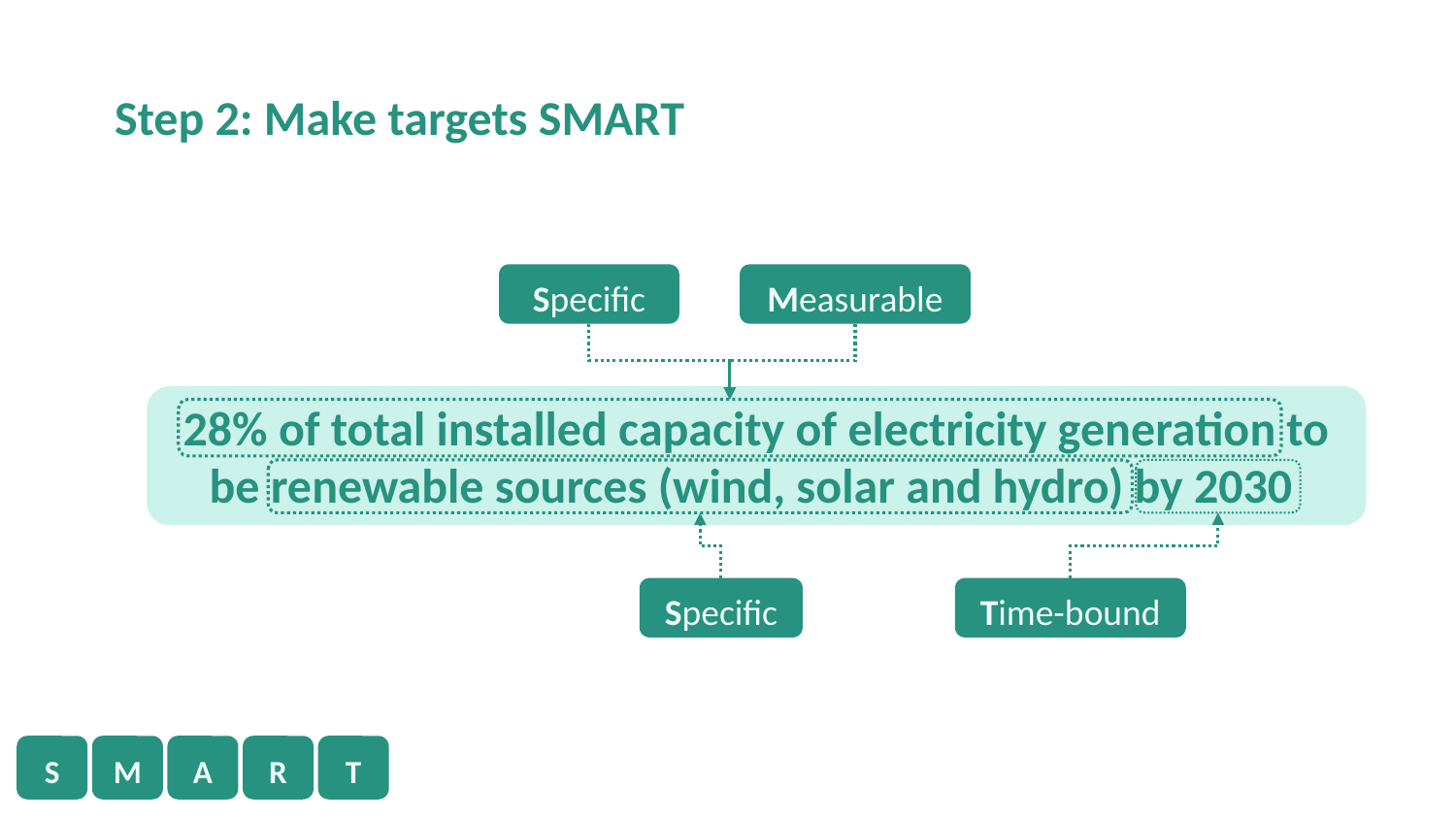

# Step 2: Make targets SMART
Specific
Measurable
28% of total installed capacity of electricity generation to be renewable sources (wind, solar and hydro) by 2030

Specific
Time-bound
S
M
A
R
T